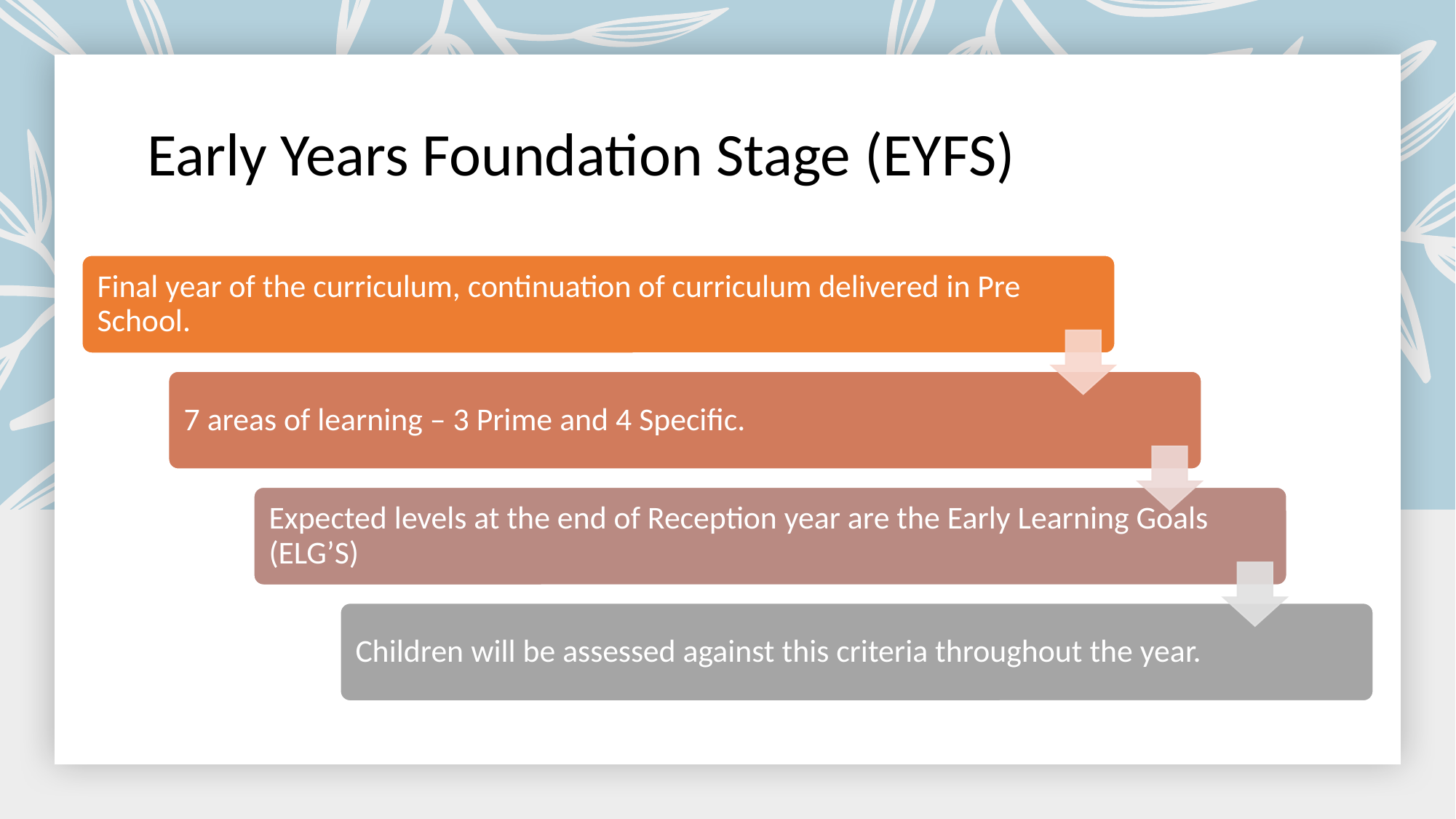

# Early Years Foundation Stage (EYFS)
Final year of the curriculum, continuation of curriculum delivered in Pre School.
7 areas of learning – 3 Prime and 4 Specific.
Expected levels at the end of Reception year are the Early Learning Goals (ELG’S)
Children will be assessed against this criteria throughout the year.